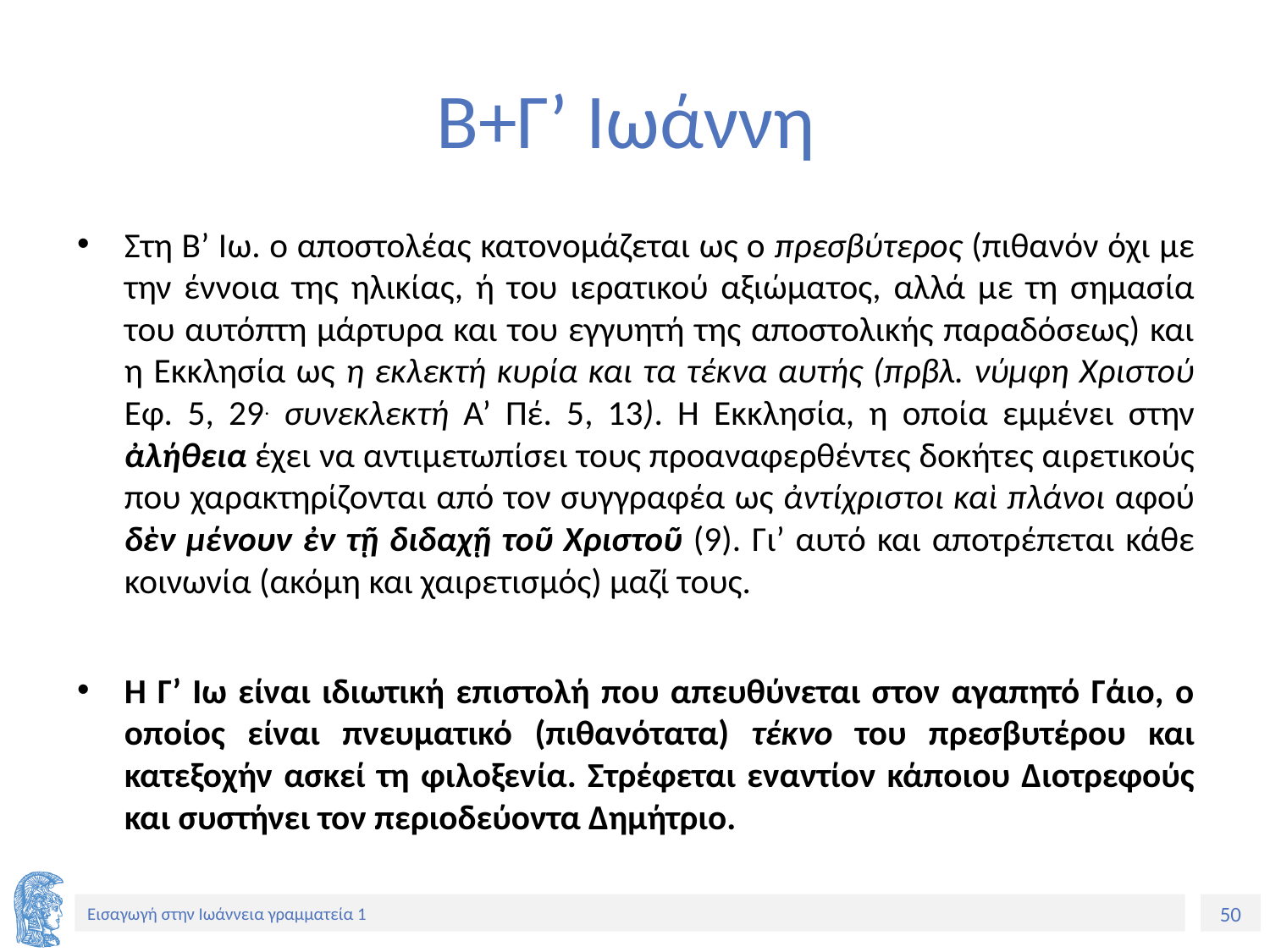

# Β+Γ’ Ιωάννη
Στη Β’ Ιω. ο αποστολέας κατονομάζεται ως ο πρεσβύτερος (πιθανόν όχι με την έννοια της ηλικίας, ή του ιερατικού αξιώματος, αλλά με τη σημασία του αυτόπτη μάρτυρα και του εγγυητή της αποστολικής παραδόσεως) και η Εκκλησία ως η εκλεκτή κυρία και τα τέκνα αυτής (πρβλ. νύμφη Χριστού Εφ. 5, 29. συνεκλεκτή Α’ Πέ. 5, 13). Η Εκκλησία, η οποία εμμένει στην ἀλήθεια έχει να αντιμετωπίσει τους προαναφερθέντες δοκήτες αιρετικούς που χαρακτηρίζονται από τον συγγραφέα ως ἀντίχριστοι καὶ πλάνοι αφού δὲν μένουν ἐν τῇ διδαχῇ τοῦ Χριστοῦ (9). Γι’ αυτό και αποτρέπεται κάθε κοινωνία (ακόμη και χαιρετισμός) μαζί τους.

Η Γ’ Ιω είναι ιδιωτική επιστολή που απευθύνεται στον αγαπητό Γάιο, ο οποίος είναι πνευματικό (πιθανότατα) τέκνο του πρεσβυτέρου και κατεξοχήν ασκεί τη φιλοξενία. Στρέφεται εναντίον κάποιου Διοτρεφούς και συστήνει τον περιοδεύοντα Δημήτριο.